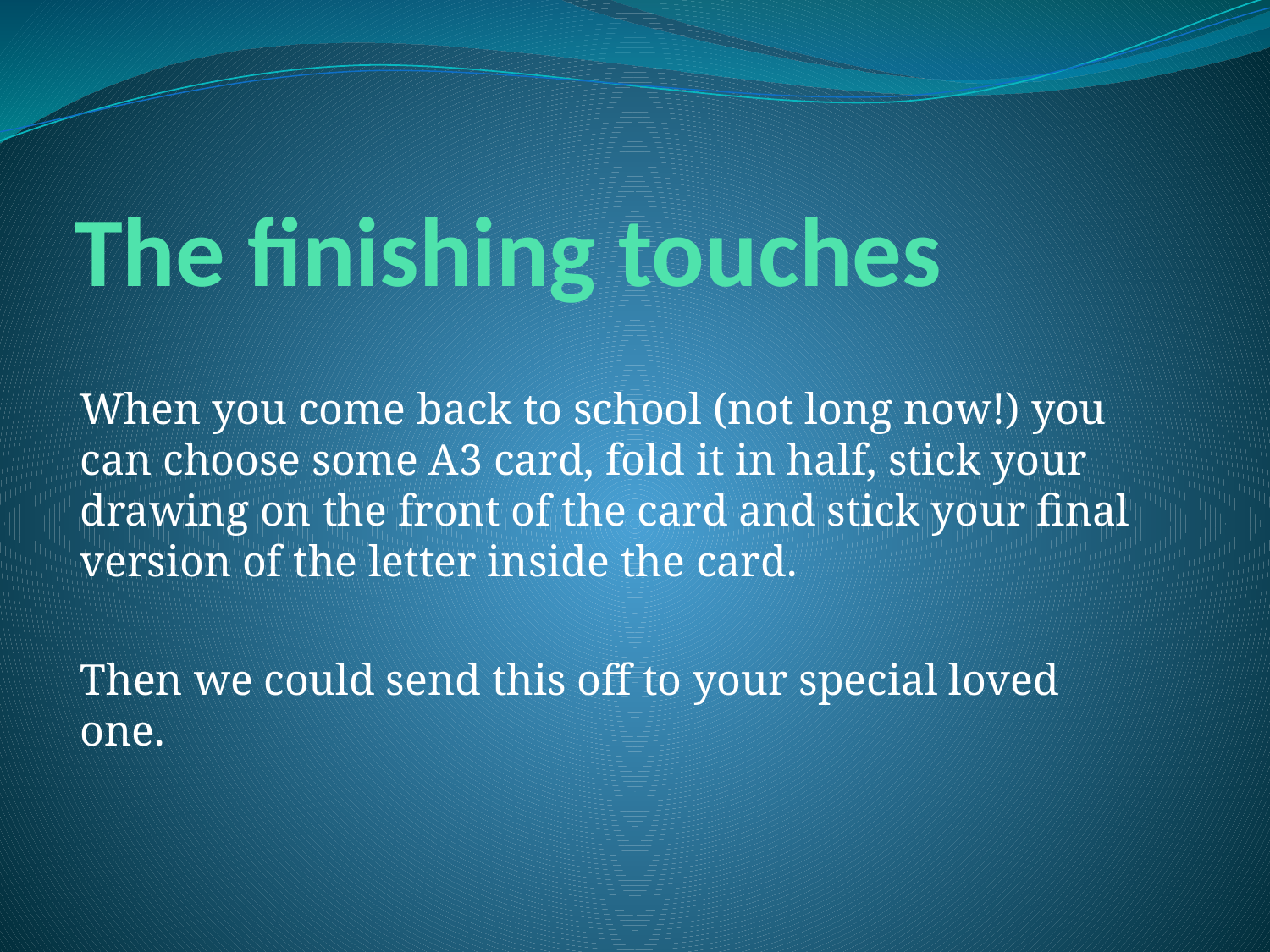

# The finishing touches
When you come back to school (not long now!) you  can choose some A3 card, fold it in half, stick your drawing on the front of the card and stick your final version of the letter inside the card.

Then we could send this off to your special loved one.